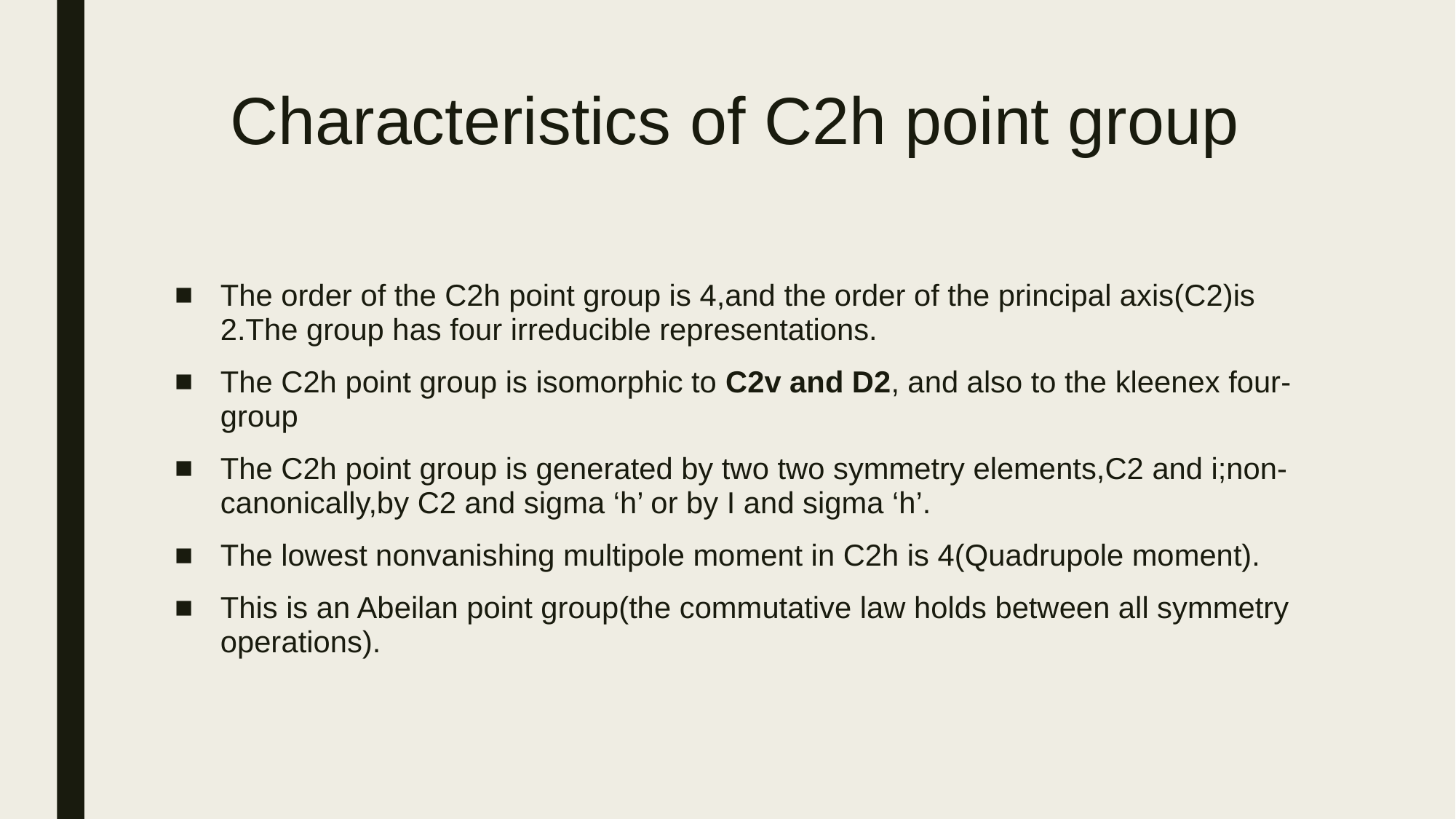

# Characteristics of C2h point group
The order of the C2h point group is 4,and the order of the principal axis(C2)is 2.The group has four irreducible representations.
The C2h point group is isomorphic to C2v and D2, and also to the kleenex four-group
The C2h point group is generated by two two symmetry elements,C2 and i;non-canonically,by C2 and sigma ‘h’ or by I and sigma ‘h’.
The lowest nonvanishing multipole moment in C2h is 4(Quadrupole moment).
This is an Abeilan point group(the commutative law holds between all symmetry operations).